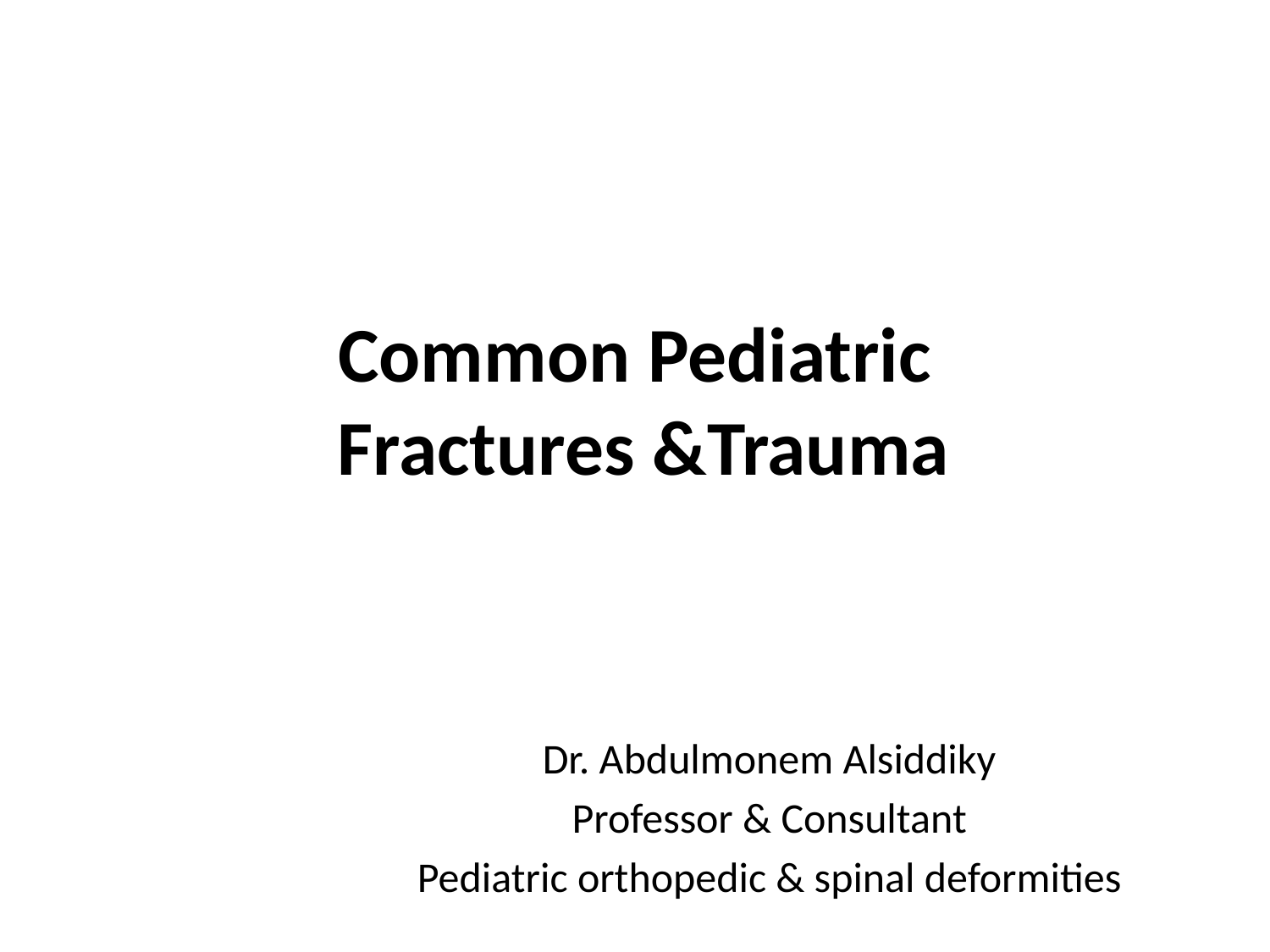

# Common Pediatric Fractures &Trauma

Dr. Abdulmonem Alsiddiky
Professor & Consultant
Pediatric orthopedic & spinal deformities